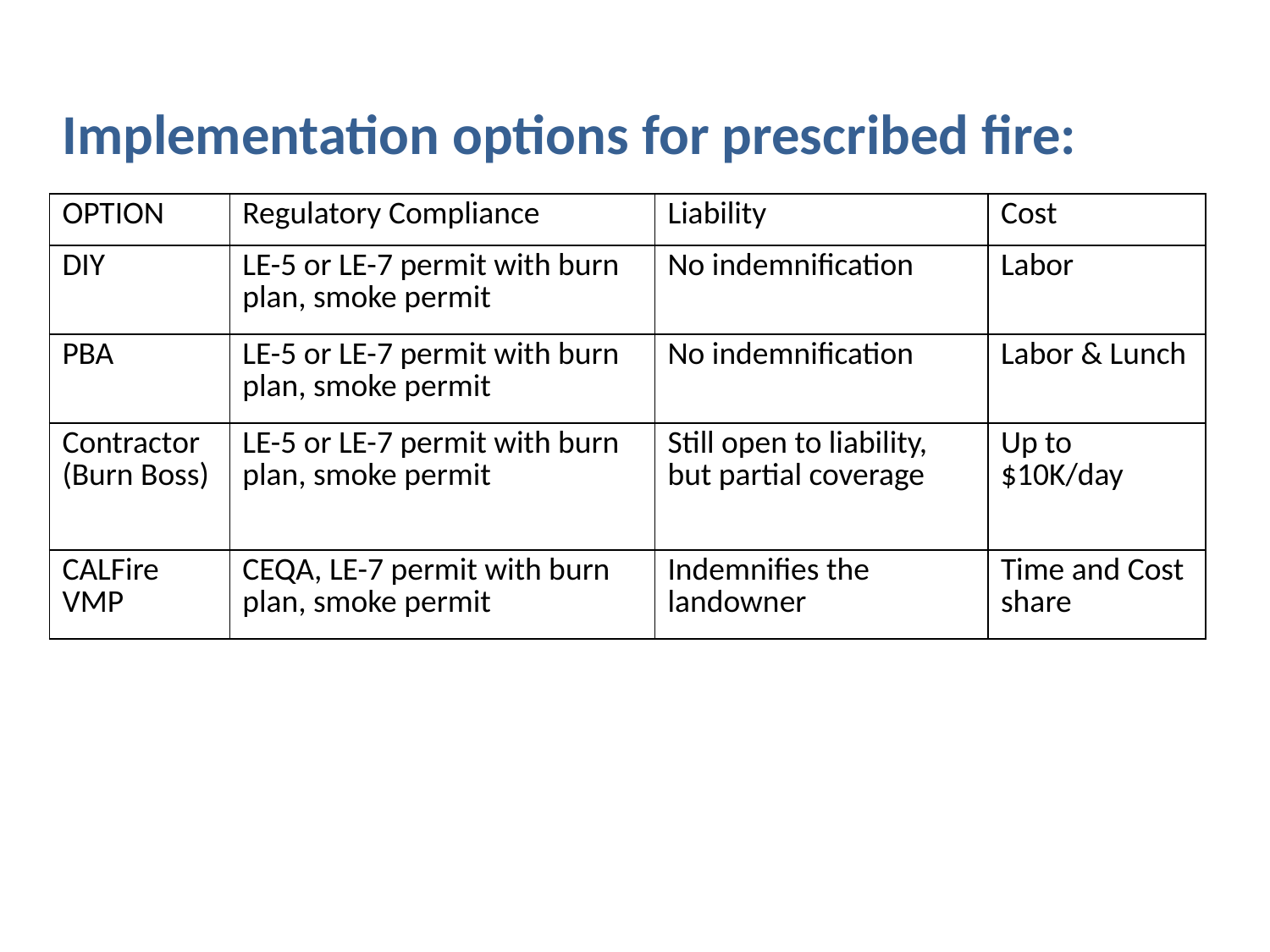

Implementation options for prescribed fire:
| OPTION | Regulatory Compliance | Liability | Cost |
| --- | --- | --- | --- |
| DIY | LE-5 or LE-7 permit with burn plan, smoke permit | No indemnification | Labor |
| PBA | LE-5 or LE-7 permit with burn plan, smoke permit | No indemnification | Labor & Lunch |
| Contractor (Burn Boss) | LE-5 or LE-7 permit with burn plan, smoke permit | Still open to liability, but partial coverage | Up to $10K/day |
| CALFire VMP | CEQA, LE-7 permit with burn plan, smoke permit | Indemnifies the landowner | Time and Cost share |